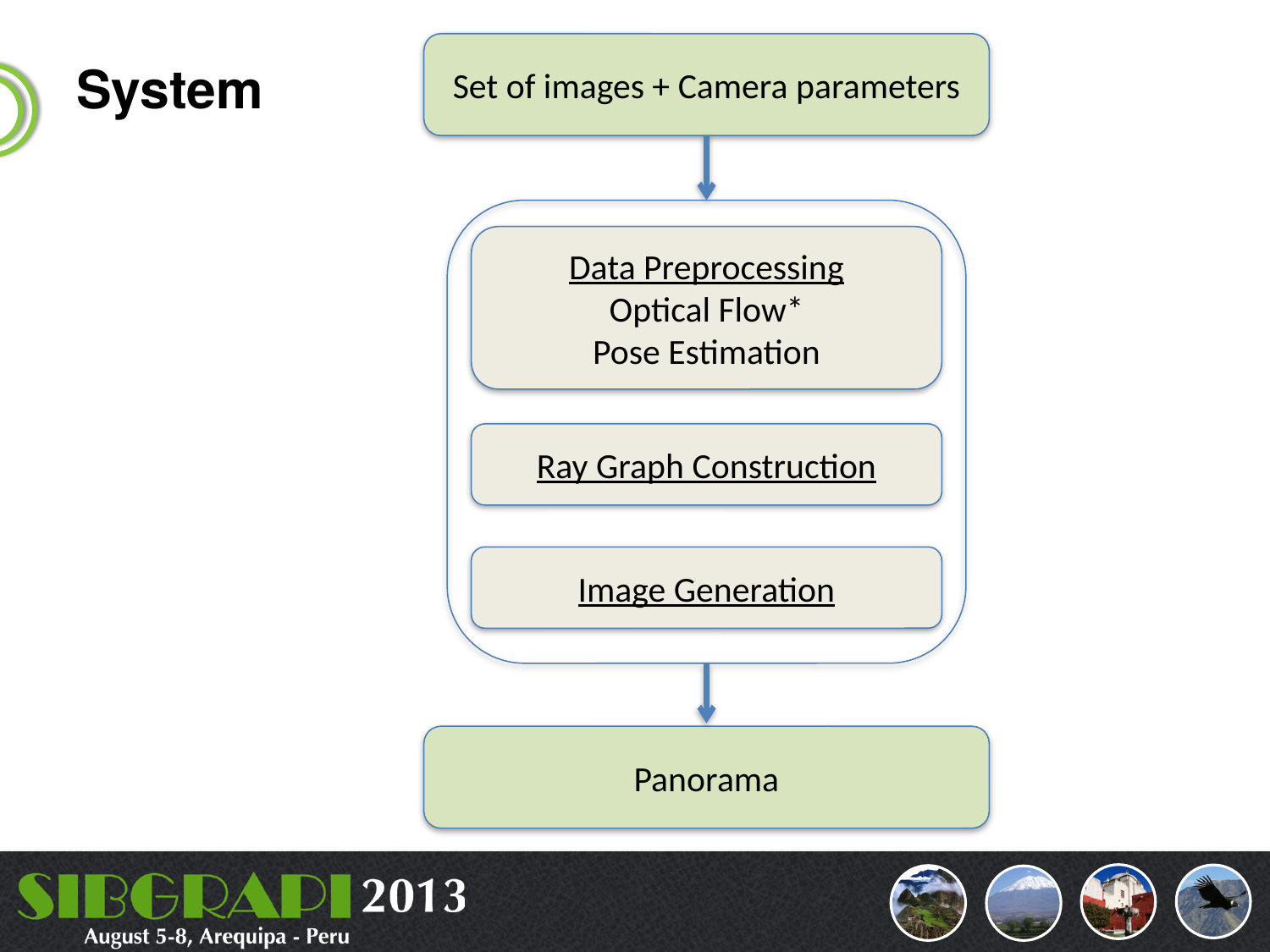

Set of images + Camera parameters
# System

Data Preprocessing
Optical Flow*
Pose Estimation
Ray Graph Construction
Image Generation
Panorama